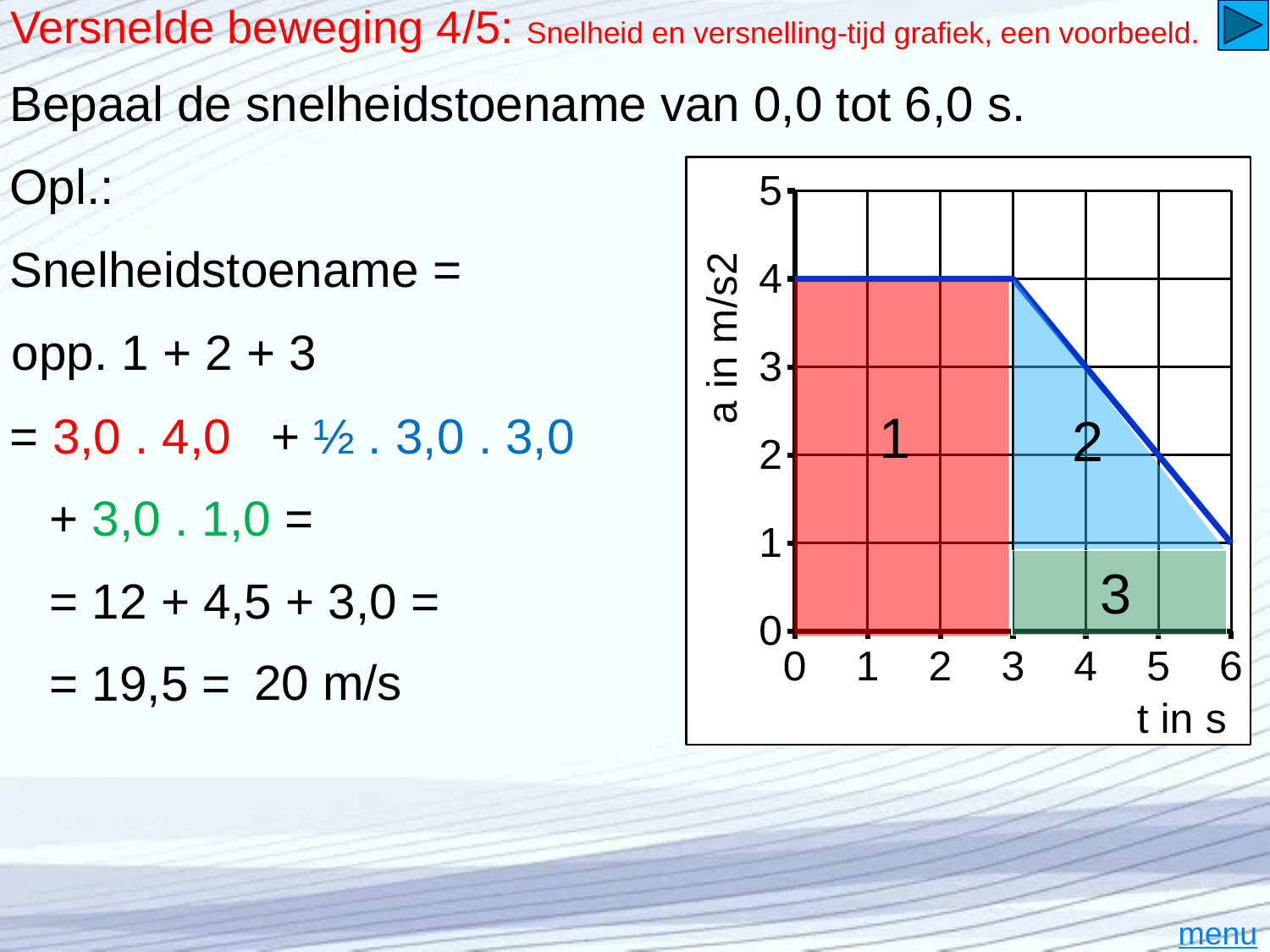

# Versnelde beweging 4/5: Snelheid en versnelling-tijd grafiek, een voorbeeld.

Bepaal de snelheidstoename van 0,0 tot 6,0 s.
Opl.:

### Chart

| Category |  |  |  |
|---|---|---|---|
Snelheidstoename =

2

1
opp. 1 + 2 + 3
= 3,0 . 4,0
+ ½ . 3,0 . 3,0
+ 3,0 . 1,0 =

3
= 12 + 4,5 + 3,0 =
20 m/s
= 19,5 =
menu